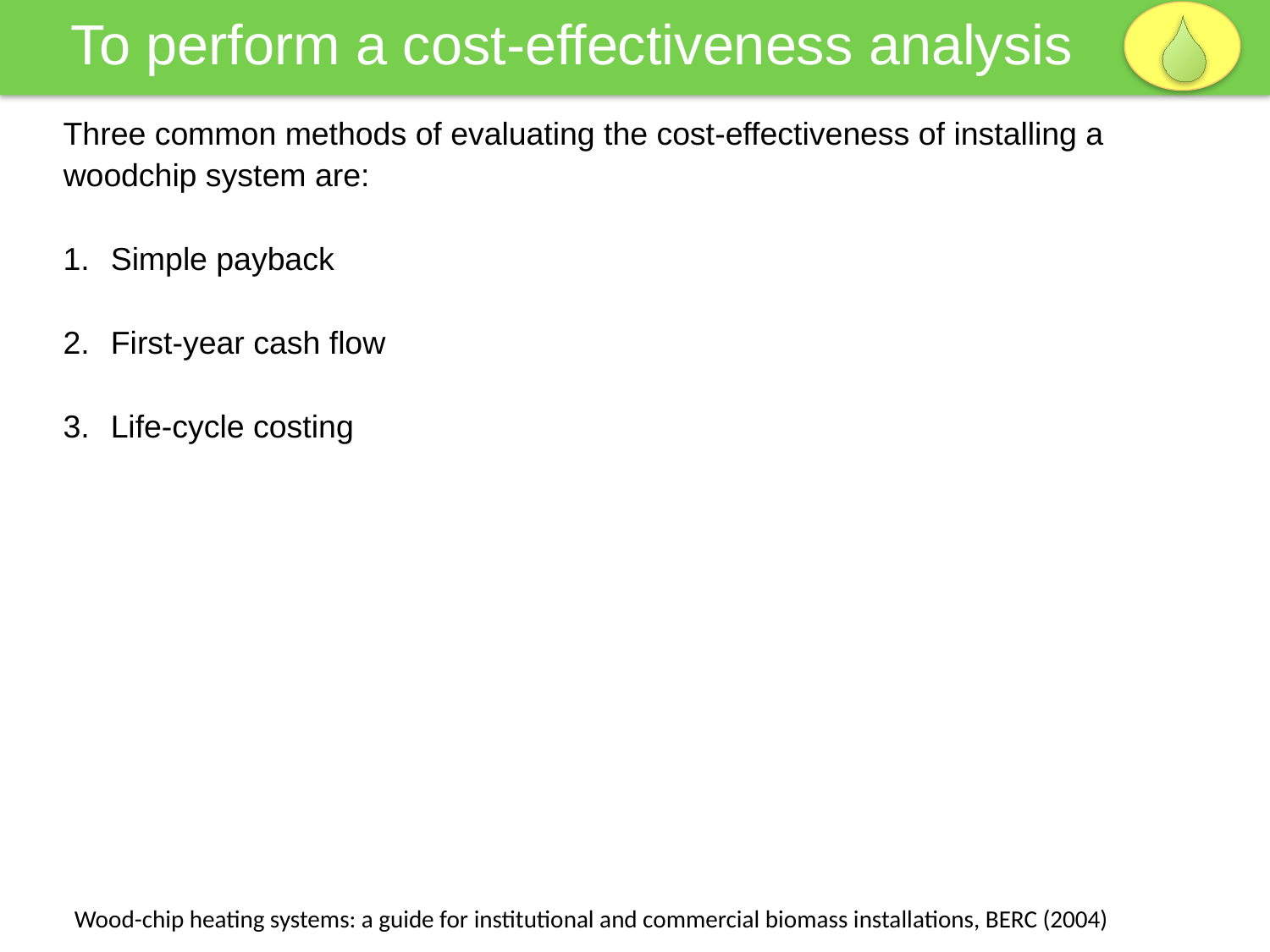

To perform a cost-effectiveness analysis
Three common methods of evaluating the cost-effectiveness of installing a woodchip system are:

Simple payback

First-year cash flow

Life-cycle costing
Wood-chip heating systems: a guide for institutional and commercial biomass installations, BERC (2004)